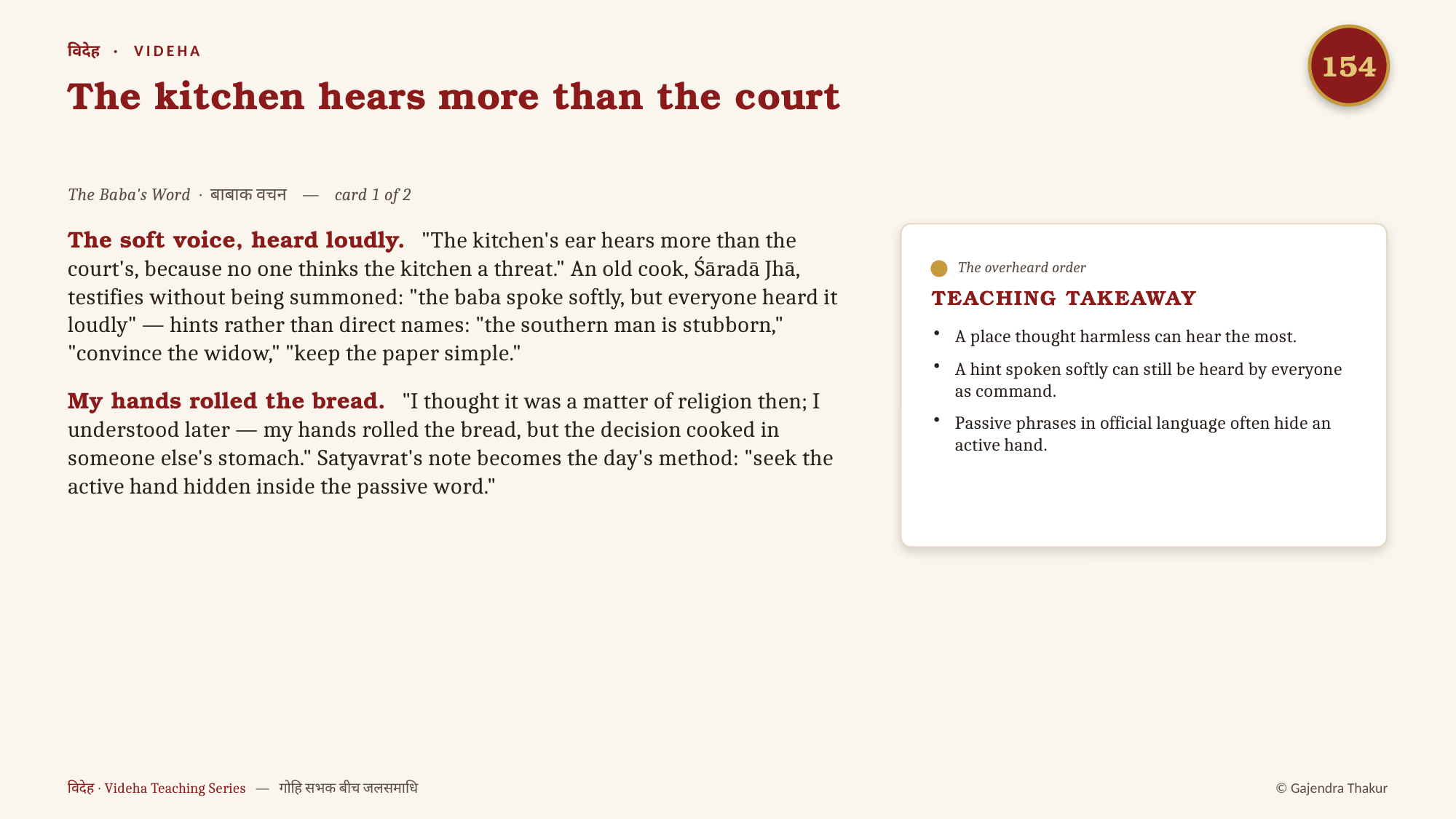

154
विदेह  ·  VIDEHA
The kitchen hears more than the court
The Baba's Word  ·  बाबाक वचन    —    card 1 of 2
The soft voice, heard loudly.  "The kitchen's ear hears more than the court's, because no one thinks the kitchen a threat." An old cook, Śāradā Jhā, testifies without being summoned: "the baba spoke softly, but everyone heard it loudly" — hints rather than direct names: "the southern man is stubborn," "convince the widow," "keep the paper simple."
My hands rolled the bread.  "I thought it was a matter of religion then; I understood later — my hands rolled the bread, but the decision cooked in someone else's stomach." Satyavrat's note becomes the day's method: "seek the active hand hidden inside the passive word."

The overheard order

TEACHING TAKEAWAY
A place thought harmless can hear the most.
A hint spoken softly can still be heard by everyone as command.
Passive phrases in official language often hide an active hand.
विदेह · Videha Teaching Series   —   गोहि सभक बीच जलसमाधि
© Gajendra Thakur